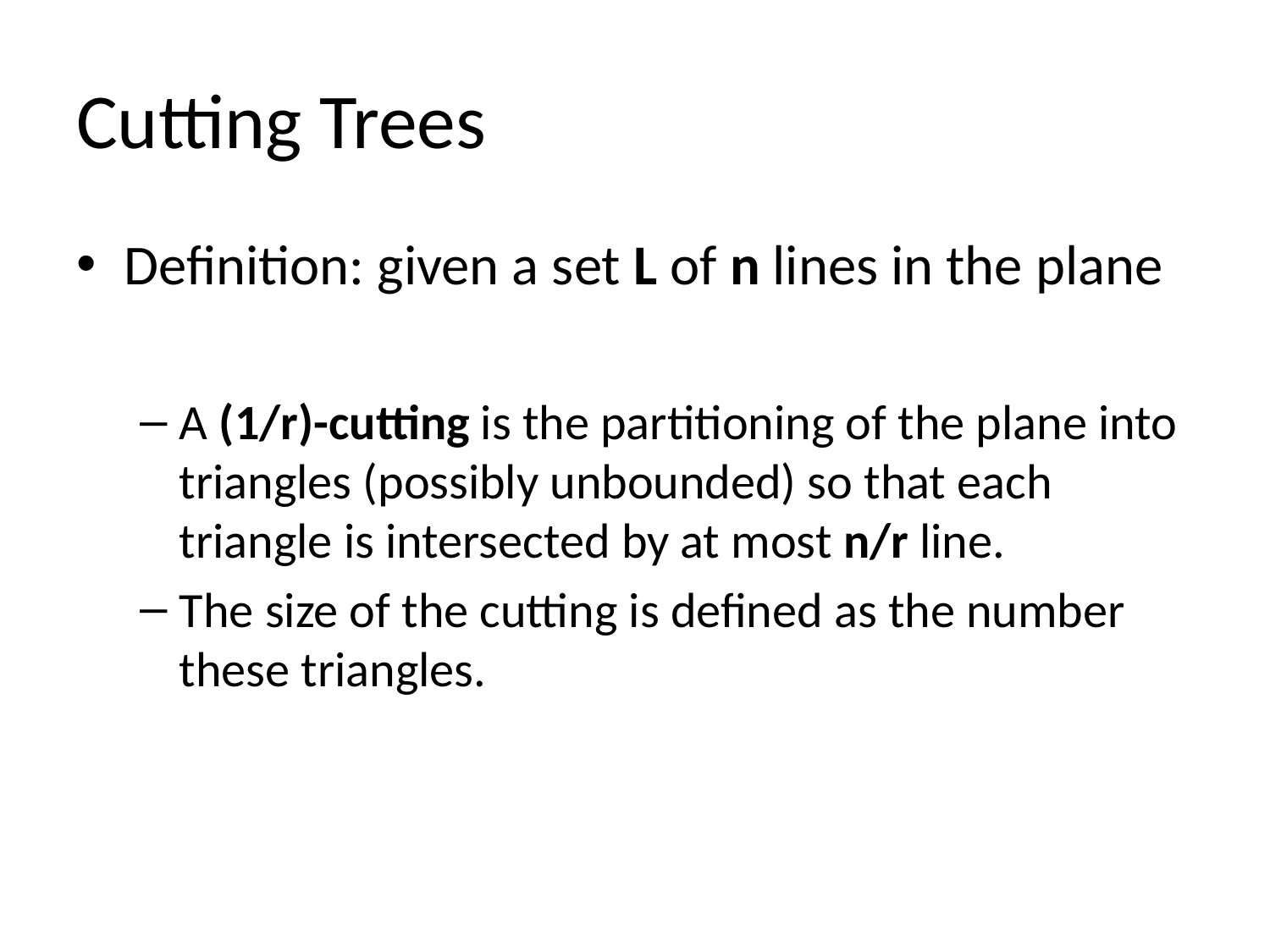

# Cutting Trees
Definition: given a set L of n lines in the plane

A (1/r)-cutting is the partitioning of the plane into triangles (possibly unbounded) so that each triangle is intersected by at most n/r line.
The size of the cutting is defined as the number these triangles.